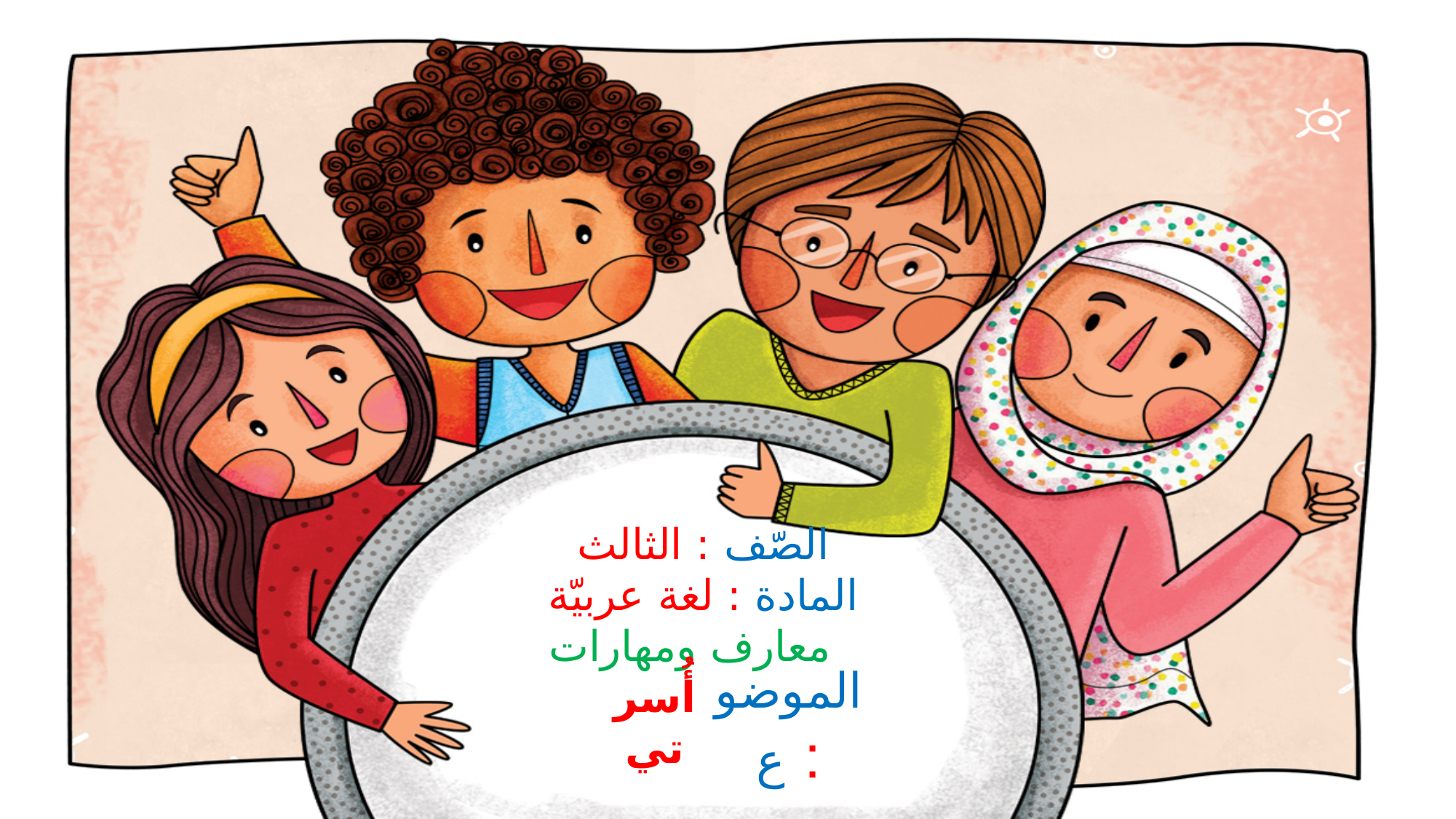

# الصّف : الثالث المادة : لغة عربيّة معارف ومهارات
الموضوع :
أُسرتي